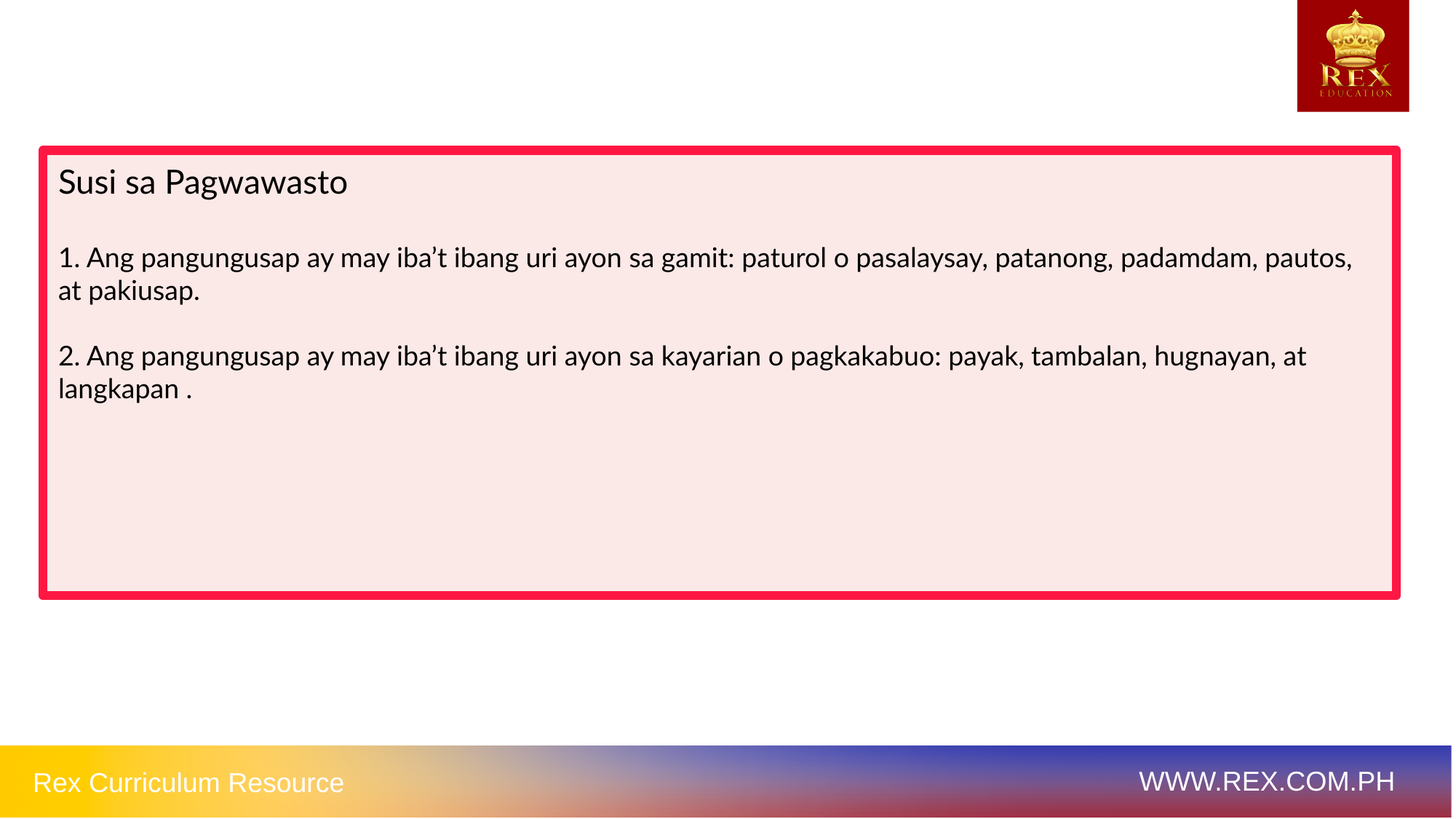

Susi sa Pagwawasto

1. Ang pangungusap ay may iba’t ibang uri ayon sa gamit: paturol o pasalaysay, patanong, padamdam, pautos, at pakiusap.

2. Ang pangungusap ay may iba’t ibang uri ayon sa kayarian o pagkakabuo: payak, tambalan, hugnayan, at langkapan .